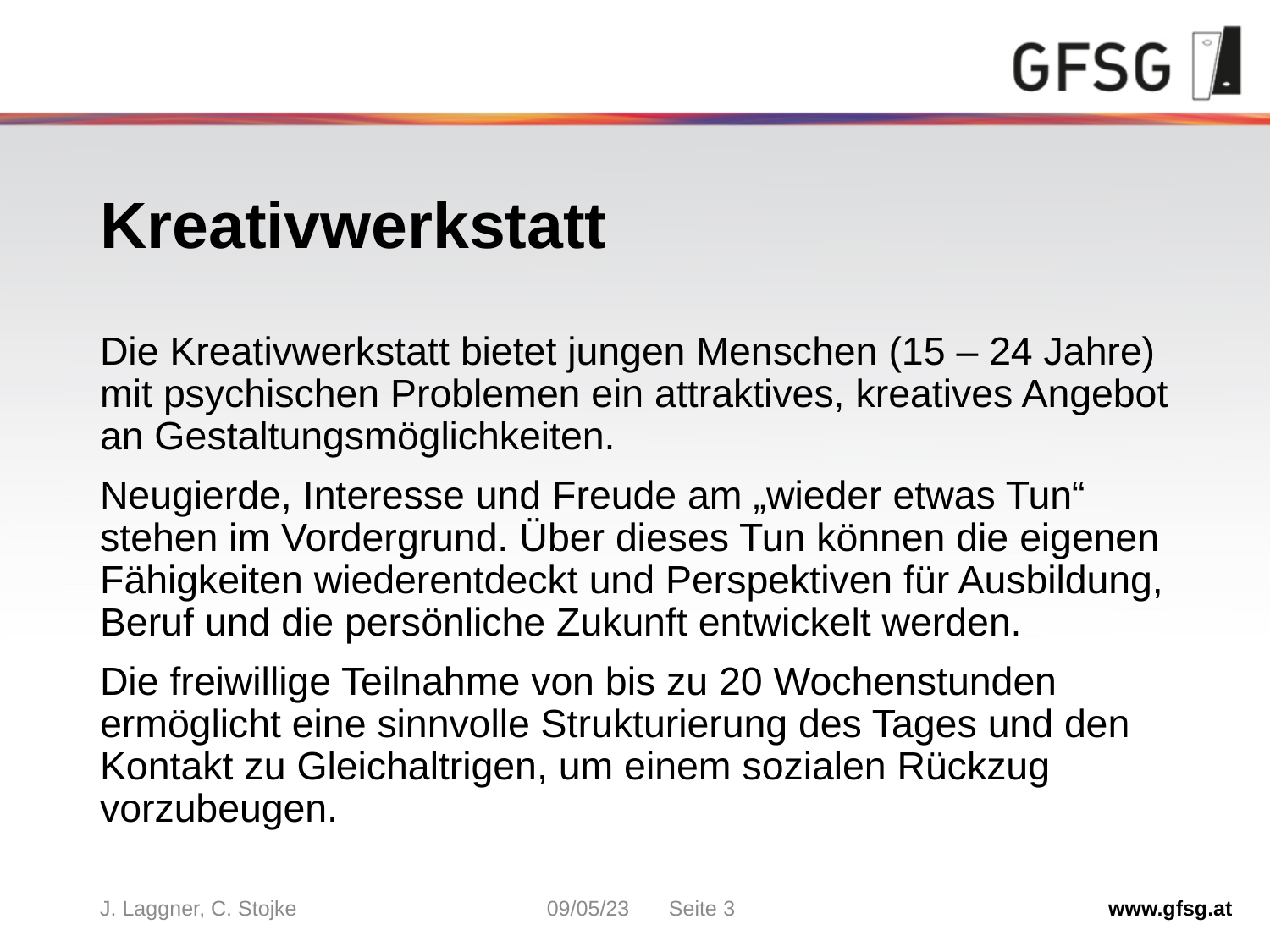

# Kreativwerkstatt
Die Kreativwerkstatt bietet jungen Menschen (15 – 24 Jahre) mit psychischen Problemen ein attraktives, kreatives Angebot an Gestaltungsmöglichkeiten.
Neugierde, Interesse und Freude am „wieder etwas Tun“ stehen im Vordergrund. Über dieses Tun können die eigenen Fähigkeiten wiederentdeckt und Perspektiven für Ausbildung, Beruf und die persönliche Zukunft entwickelt werden.
Die freiwillige Teilnahme von bis zu 20 Wochenstunden ermöglicht eine sinnvolle Strukturierung des Tages und den Kontakt zu Gleichaltrigen, um einem sozialen Rückzug vorzubeugen.
J. Laggner, C. Stojke
09/05/23
Seite 3